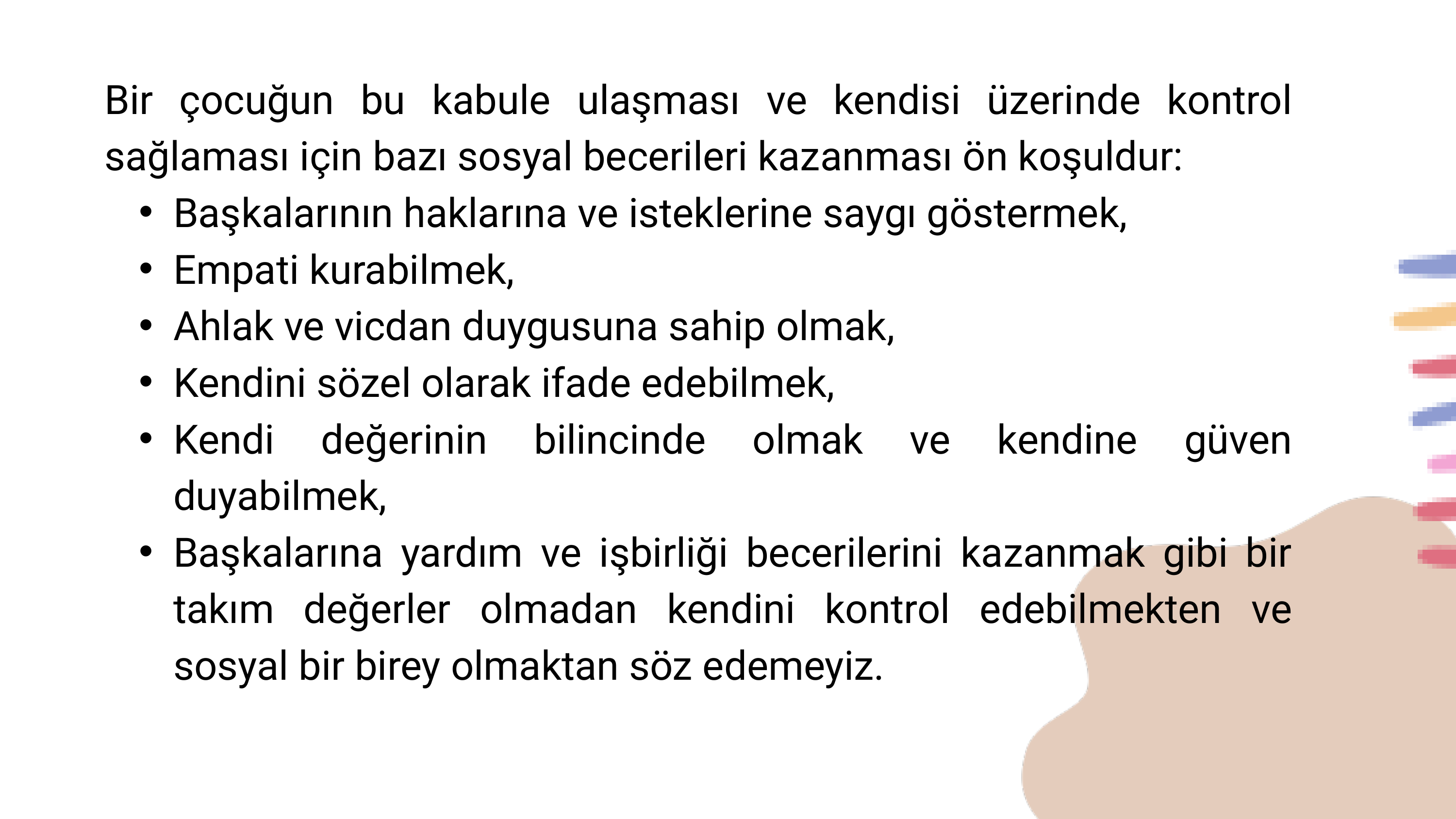

Bir çocuğun bu kabule ulaşması ve kendisi üzerinde kontrol sağlaması için bazı sosyal becerileri kazanması ön koşuldur:
Başkalarının haklarına ve isteklerine saygı göstermek,
Empati kurabilmek,
Ahlak ve vicdan duygusuna sahip olmak,
Kendini sözel olarak ifade edebilmek,
Kendi değerinin bilincinde olmak ve kendine güven duyabilmek,
Başkalarına yardım ve işbirliği becerilerini kazanmak gibi bir takım değerler olmadan kendini kontrol edebilmekten ve sosyal bir birey olmaktan söz edemeyiz.